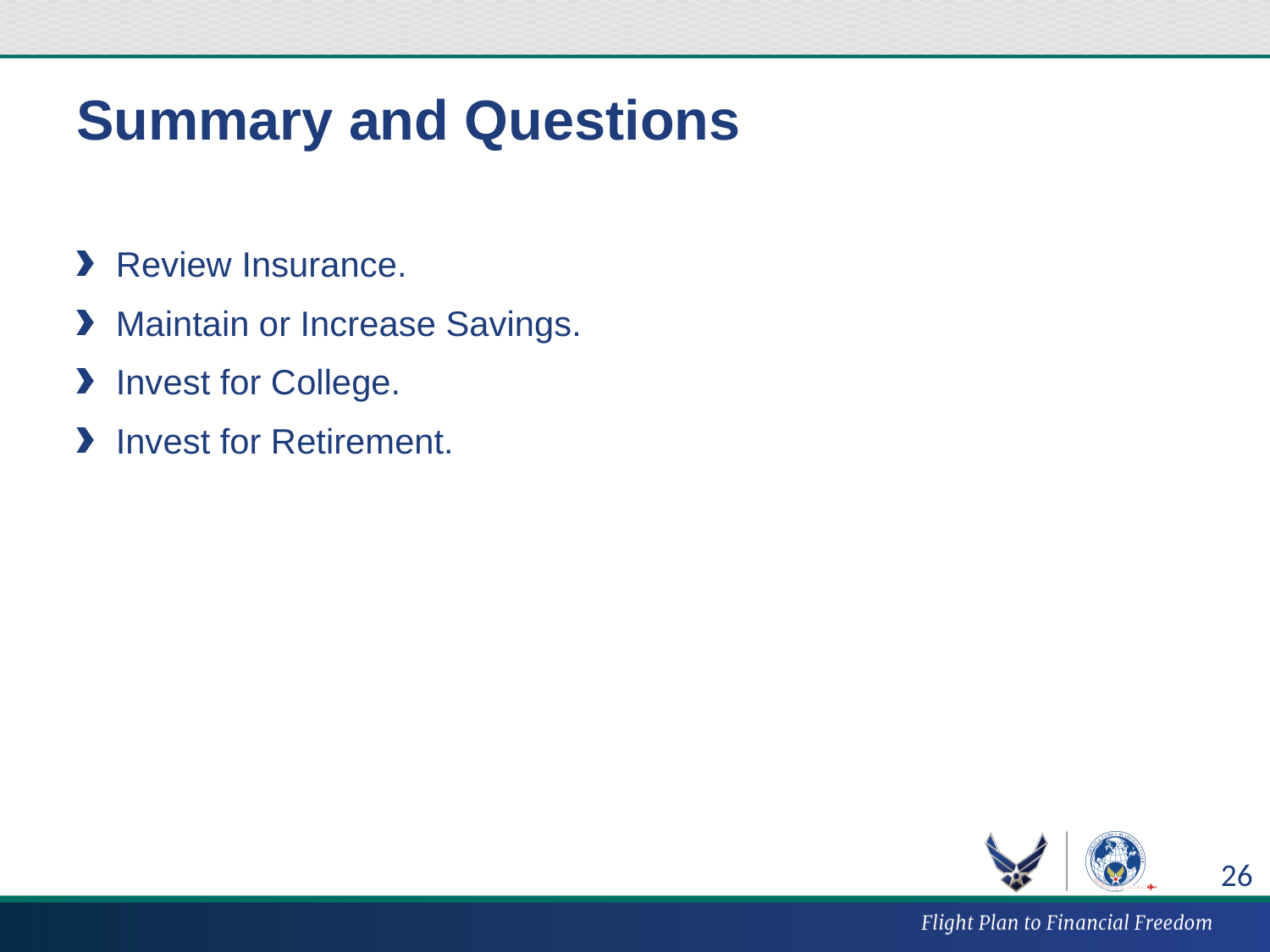

# Summary and Questions
Review Insurance.
Maintain or Increase Savings.
Invest for College.
Invest for Retirement.